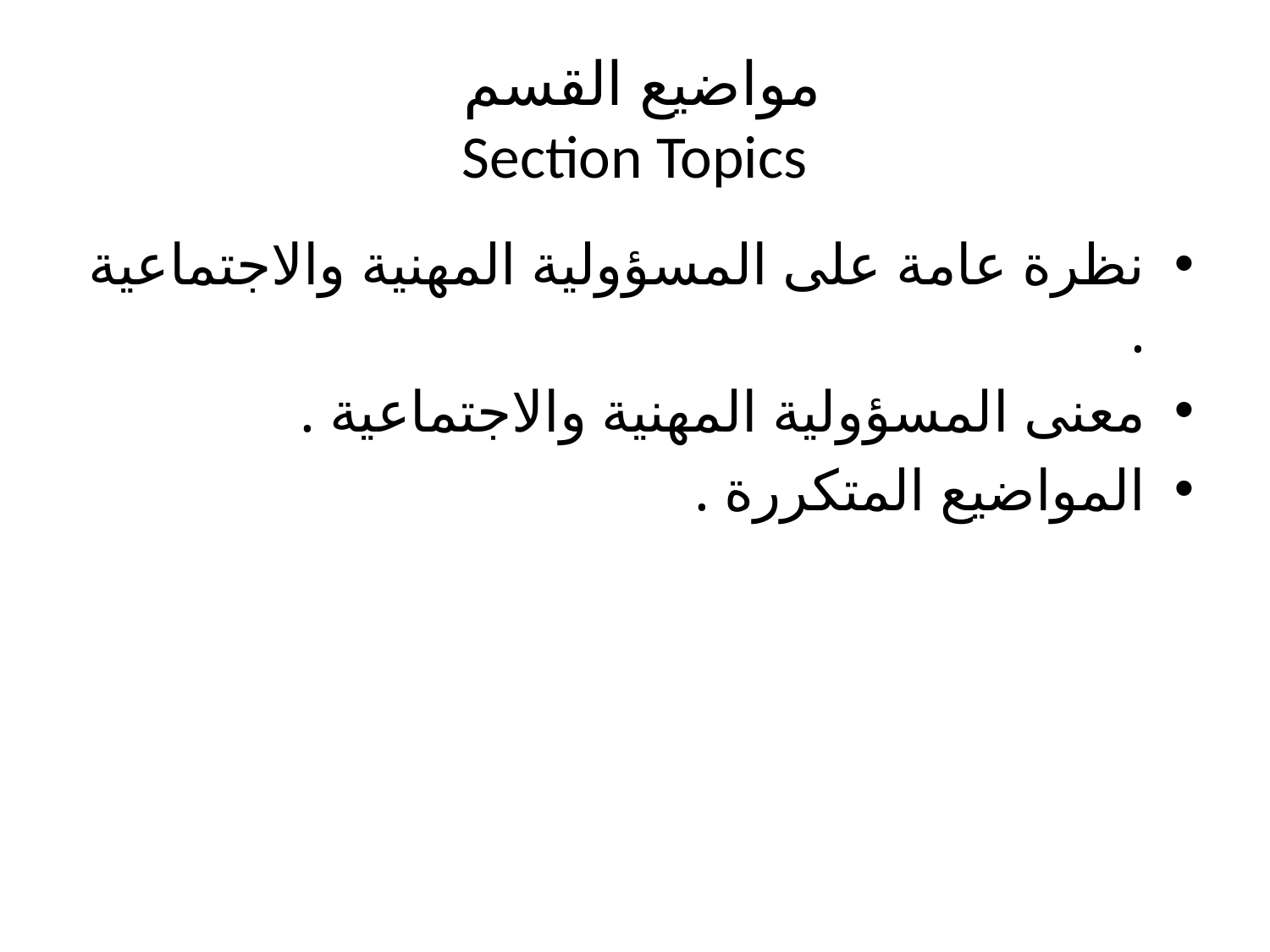

# مواضيع القسم Section Topics
نظرة عامة على المسؤولية المهنية والاجتماعية .
معنى المسؤولية المهنية والاجتماعية .
المواضيع المتكررة .